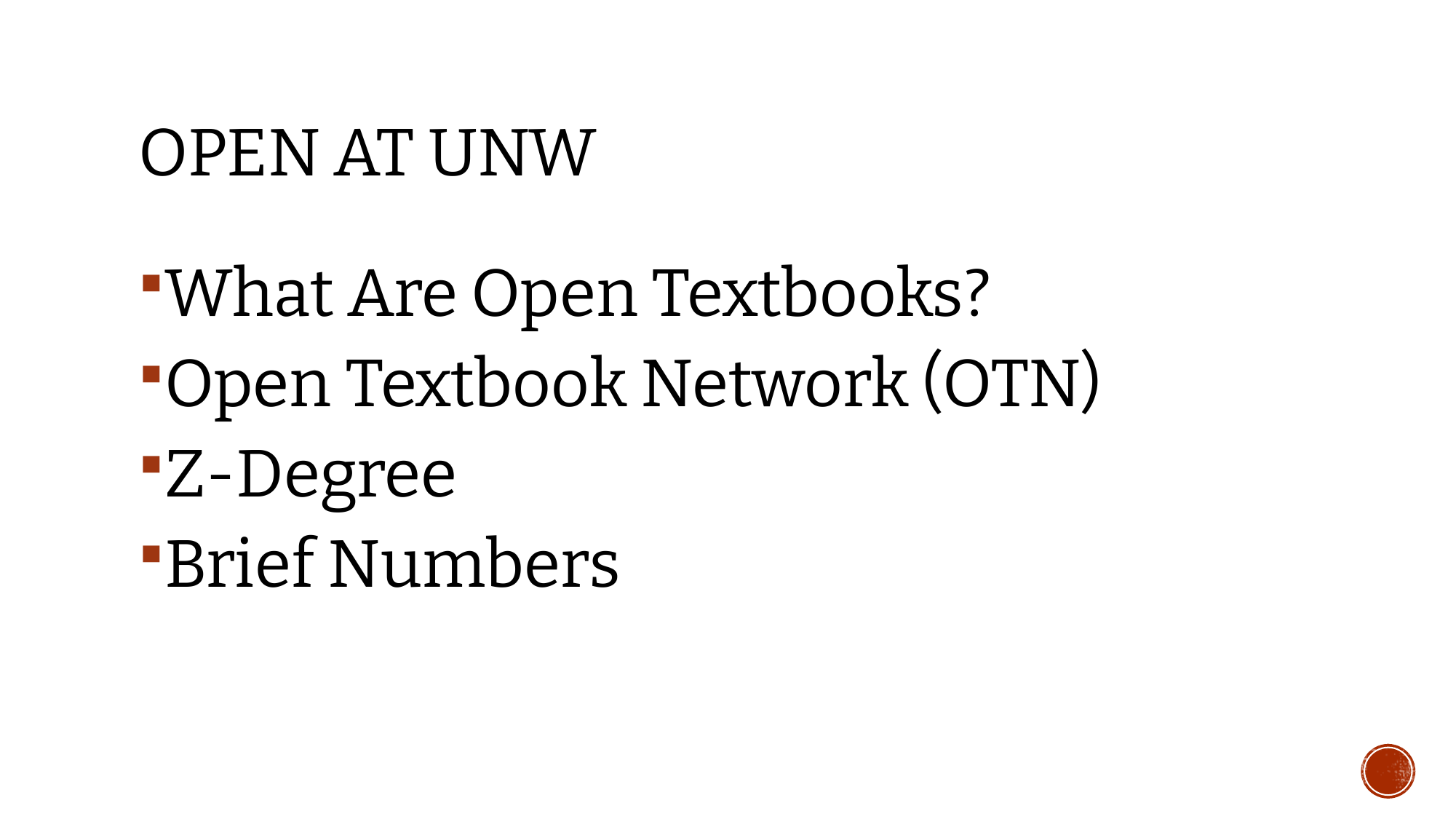

# Open at UNW
What Are Open Textbooks?
Open Textbook Network (OTN)
Z-Degree
Brief Numbers